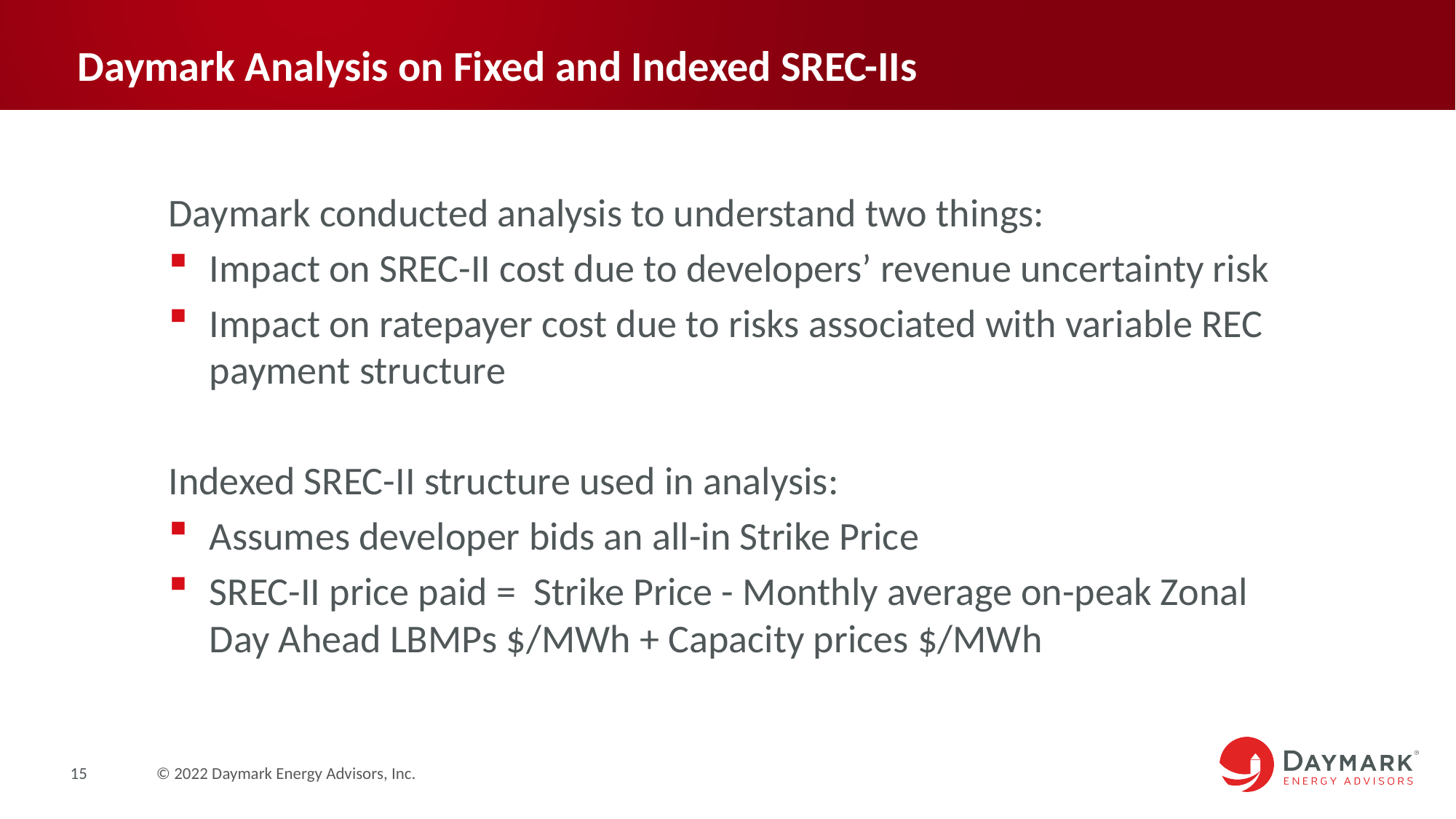

# Daymark Analysis on Fixed and Indexed SREC-IIs
Daymark conducted analysis to understand two things:
Impact on SREC-II cost due to developers’ revenue uncertainty risk
Impact on ratepayer cost due to risks associated with variable REC payment structure

Indexed SREC-II structure used in analysis:
Assumes developer bids an all-in Strike Price
SREC-II price paid =  Strike Price - Monthly average on-peak Zonal Day Ahead LBMPs $/MWh + Capacity prices $/MWh

15